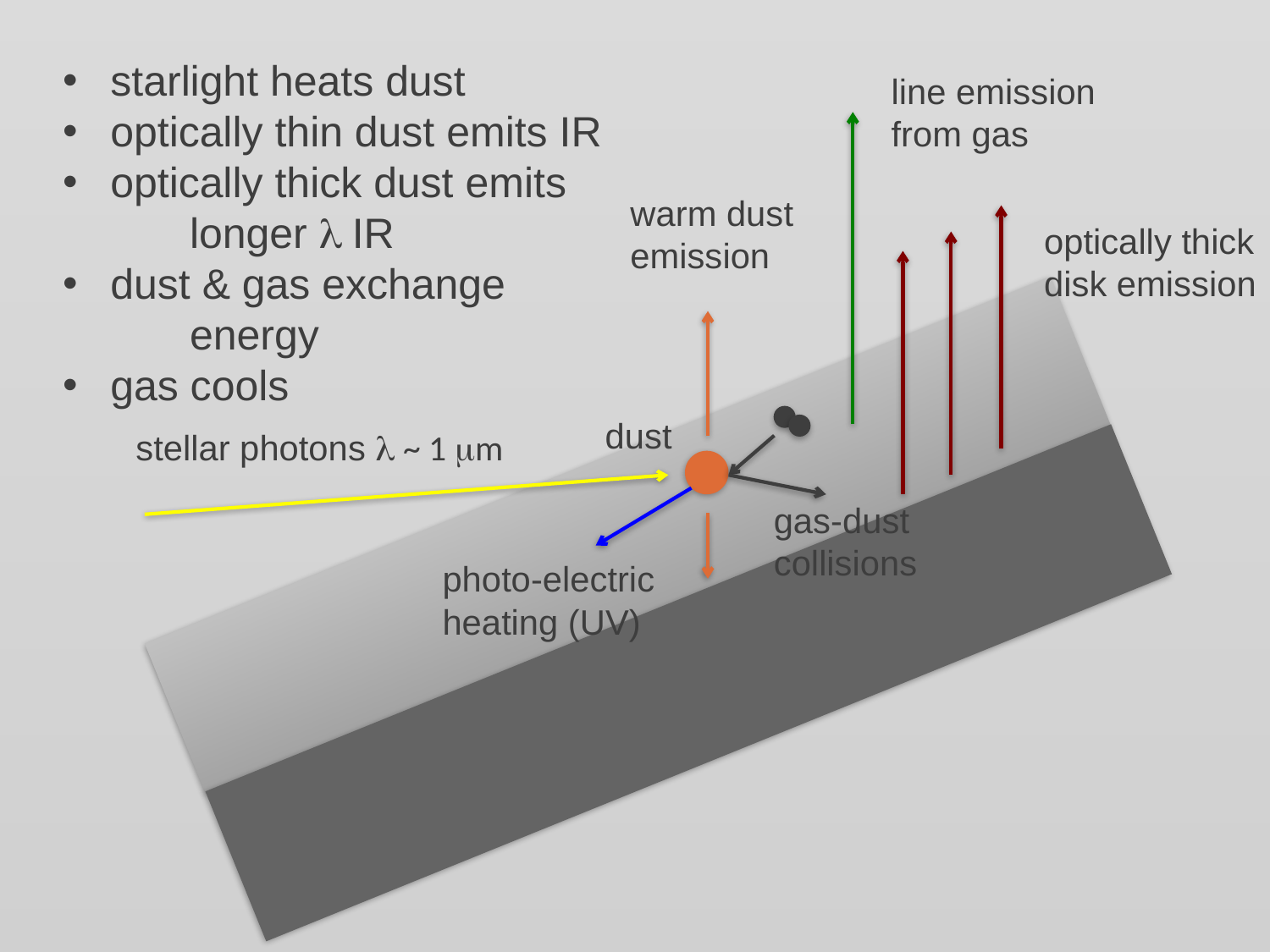

starlight heats dust
optically thin dust emits IR
optically thick dust emits
	longer λ IR
dust & gas exchange
	energy
gas cools
line emission
from gas
warm dust
emission
optically thick
disk emission

dust

stellar photons λ ~ 1 μm

gas-dust
collisions
photo-electric
heating (UV)